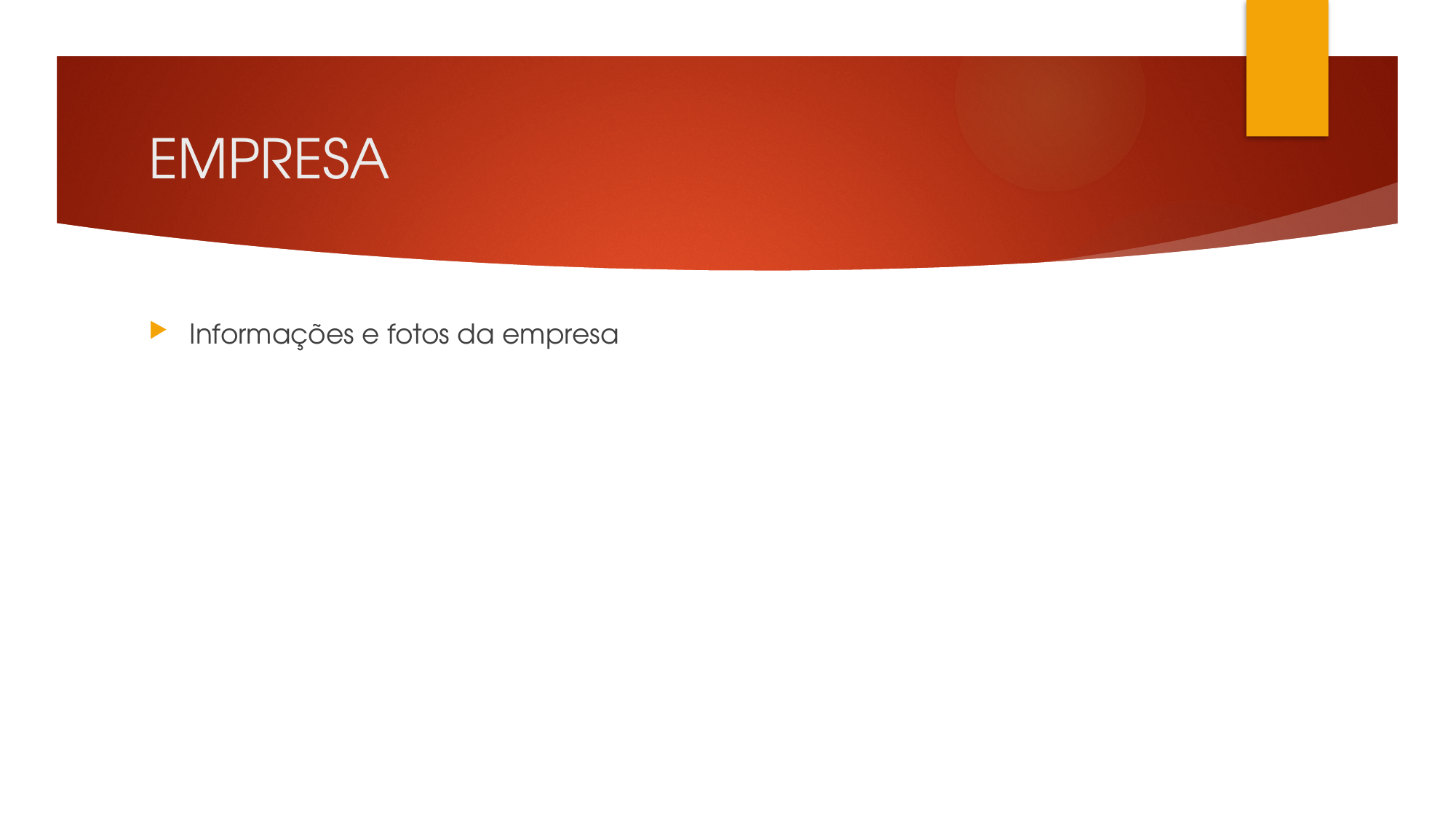

# EMPRESA
Informações e fotos da empresa